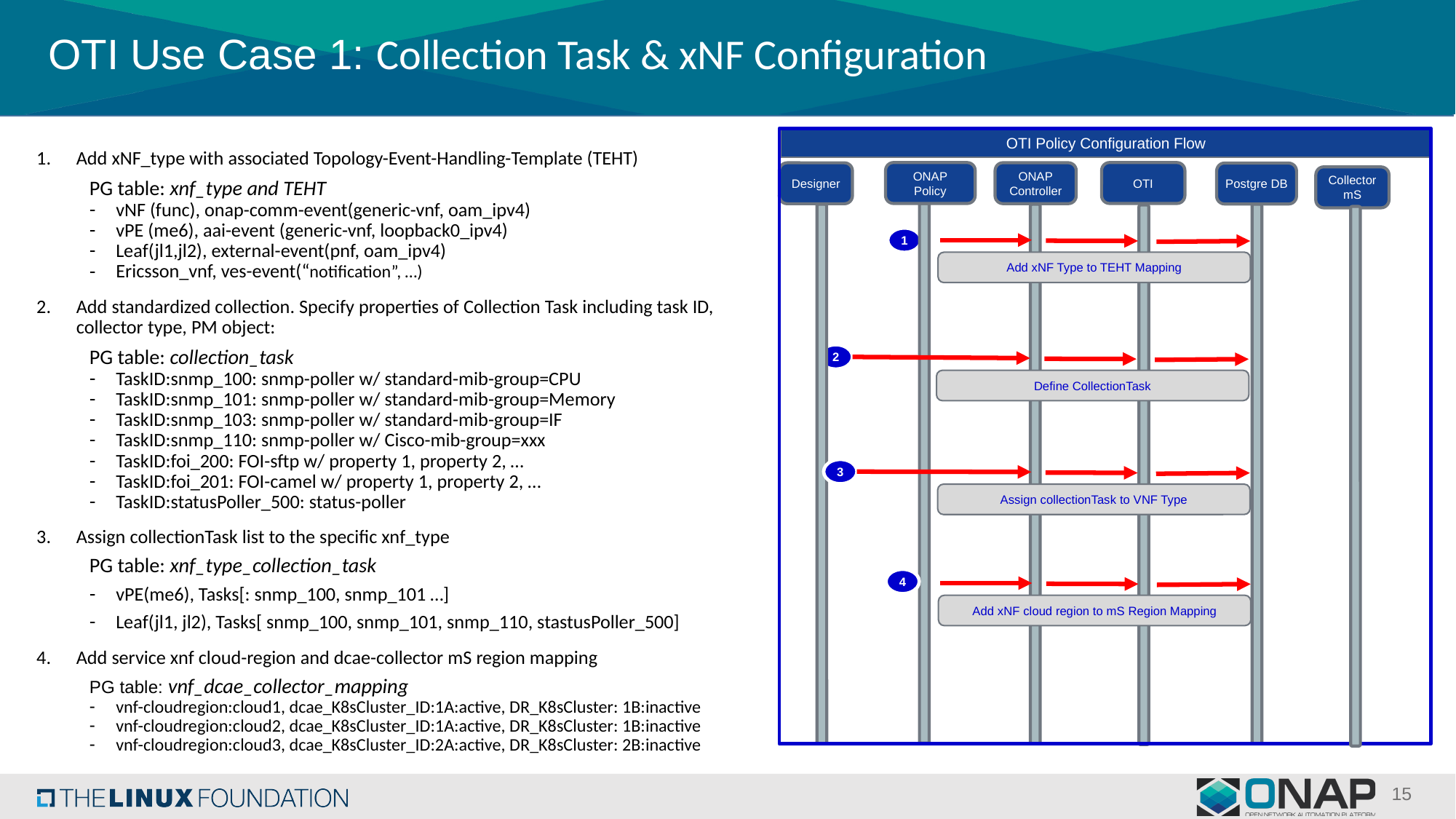

# OTI Use Case 1: Collection Task & xNF Configuration

OTI Policy Configuration Flow
Add xNF_type with associated Topology-Event-Handling-Template (TEHT)
PG table: xnf_type and TEHT
vNF (func), onap-comm-event(generic-vnf, oam_ipv4)
vPE (me6), aai-event (generic-vnf, loopback0_ipv4)
Leaf(jl1,jl2), external-event(pnf, oam_ipv4)
Ericsson_vnf, ves-event(“notification”, …)
Add standardized collection. Specify properties of Collection Task including task ID, collector type, PM object:
PG table: collection_task
TaskID:snmp_100: snmp-poller w/ standard-mib-group=CPU
TaskID:snmp_101: snmp-poller w/ standard-mib-group=Memory
TaskID:snmp_103: snmp-poller w/ standard-mib-group=IF
TaskID:snmp_110: snmp-poller w/ Cisco-mib-group=xxx
TaskID:foi_200: FOI-sftp w/ property 1, property 2, …
TaskID:foi_201: FOI-camel w/ property 1, property 2, …
TaskID:statusPoller_500: status-poller
Assign collectionTask list to the specific xnf_type
PG table: xnf_type_collection_task
vPE(me6), Tasks[: snmp_100, snmp_101 …]
Leaf(jl1, jl2), Tasks[ snmp_100, snmp_101, snmp_110, stastusPoller_500]
Add service xnf cloud-region and dcae-collector mS region mapping
PG table: vnf_dcae_collector_mapping
vnf-cloudregion:cloud1, dcae_K8sCluster_ID:1A:active, DR_K8sCluster: 1B:inactive
vnf-cloudregion:cloud2, dcae_K8sCluster_ID:1A:active, DR_K8sCluster: 1B:inactive
vnf-cloudregion:cloud3, dcae_K8sCluster_ID:2A:active, DR_K8sCluster: 2B:inactive

VES
Collector
ONAP
Policy
OTI
ONAP
Controller
Designer
Postgre DB
Collector mS

1
Add xNF Type to TEHT Mapping
2
Define CollectionTask
3
Assign collectionTask to VNF Type
4
Add xNF cloud region to mS Region Mapping
15